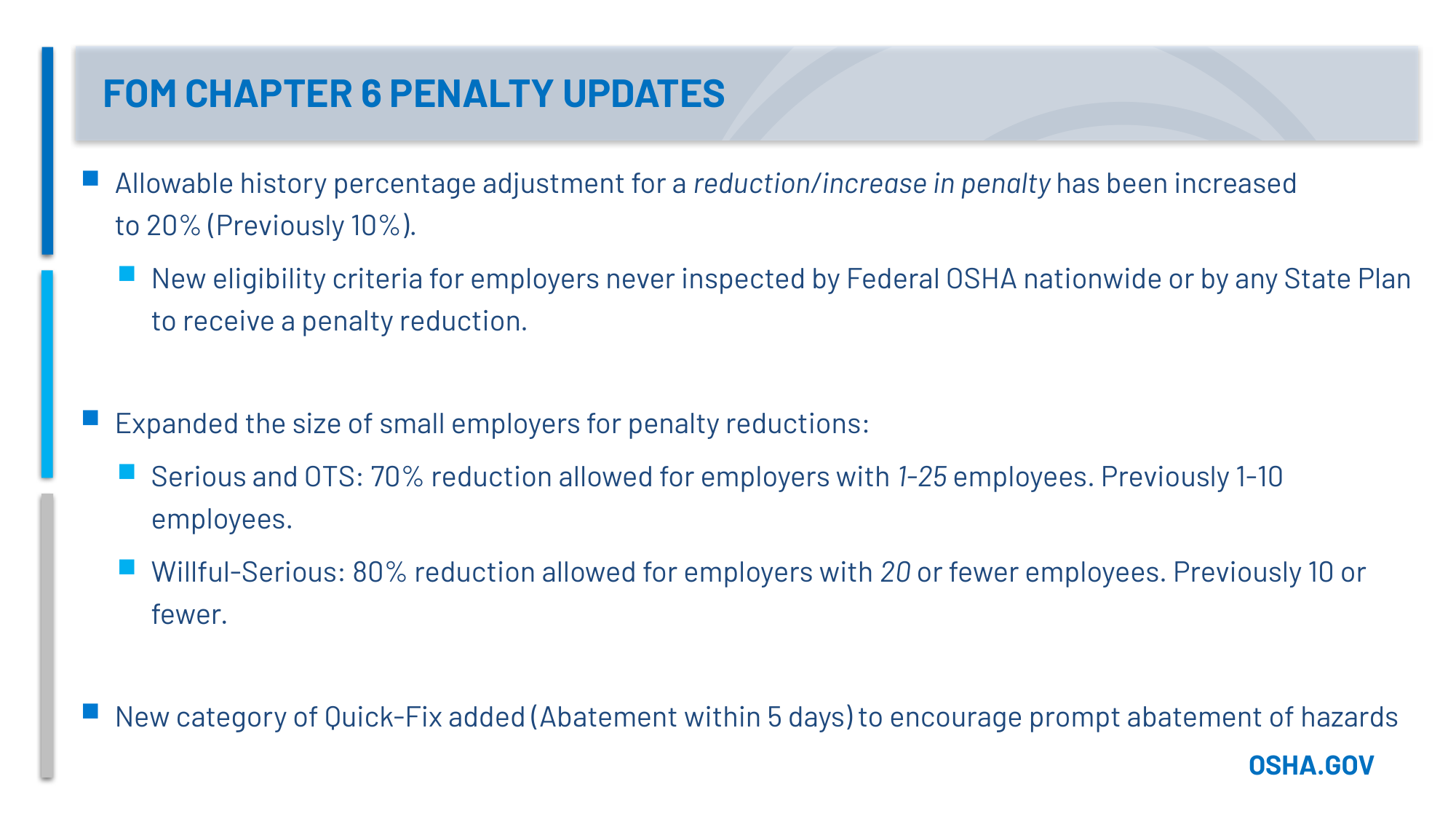

# FOM CHAPTER 6 PENALTY UPDATES
Allowable history percentage adjustment for a reduction/increase in penalty has been increased to 20% (Previously 10%).
New eligibility criteria for employers never inspected by Federal OSHA nationwide or by any State Plan to receive a penalty reduction.

Expanded the size of small employers for penalty reductions:
Serious and OTS: 70% reduction allowed for employers with 1-25 employees. Previously 1-10 employees.
Willful-Serious: 80% reduction allowed for employers with 20 or fewer employees. Previously 10 or fewer.

New category of Quick-Fix added (Abatement within 5 days) to encourage prompt abatement of hazards